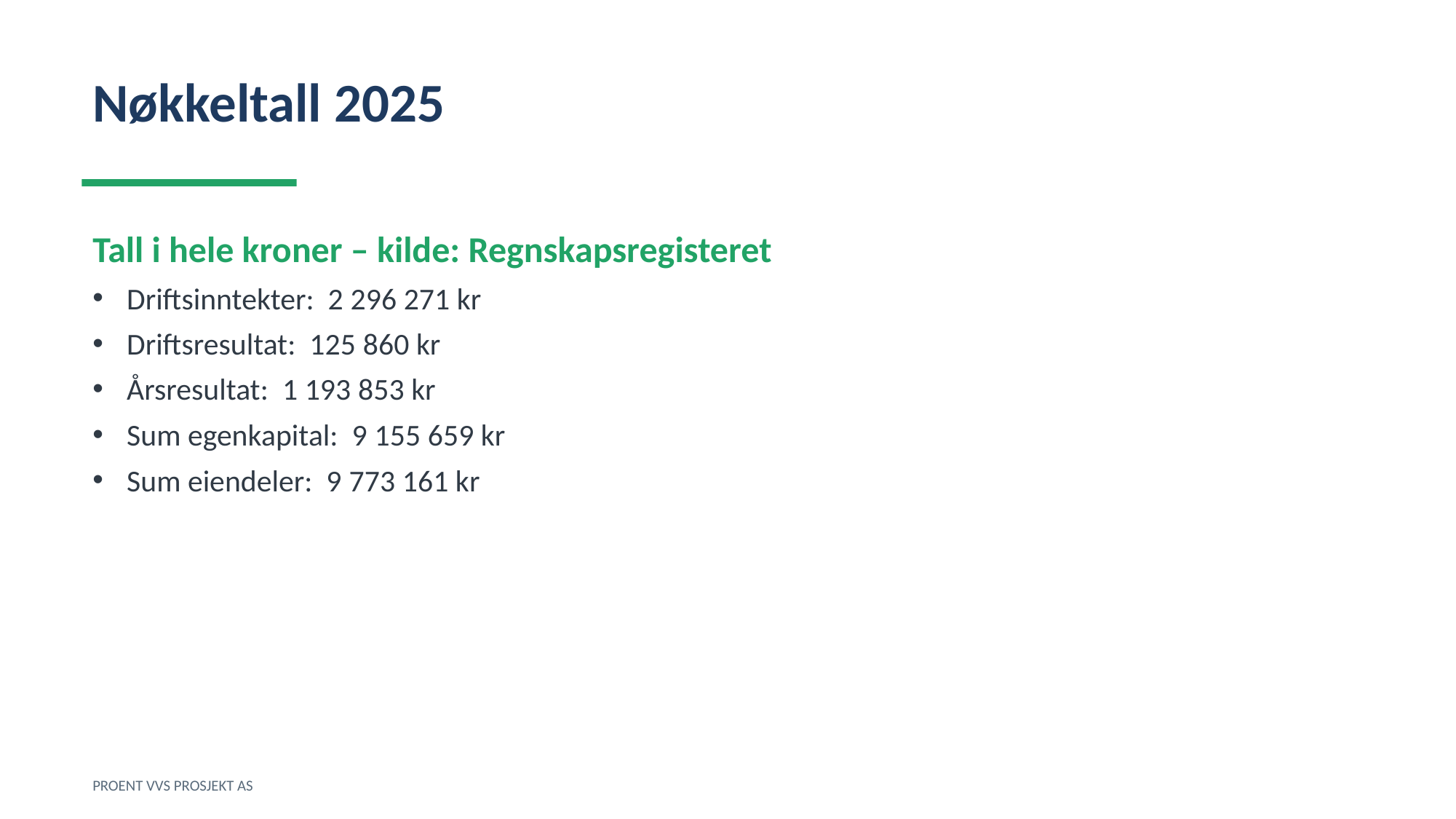

Nøkkeltall 2025

Tall i hele kroner – kilde: Regnskapsregisteret
Driftsinntekter:  2 296 271 kr
Driftsresultat:  125 860 kr
Årsresultat:  1 193 853 kr
Sum egenkapital:  9 155 659 kr
Sum eiendeler:  9 773 161 kr
PROENT VVS PROSJEKT AS